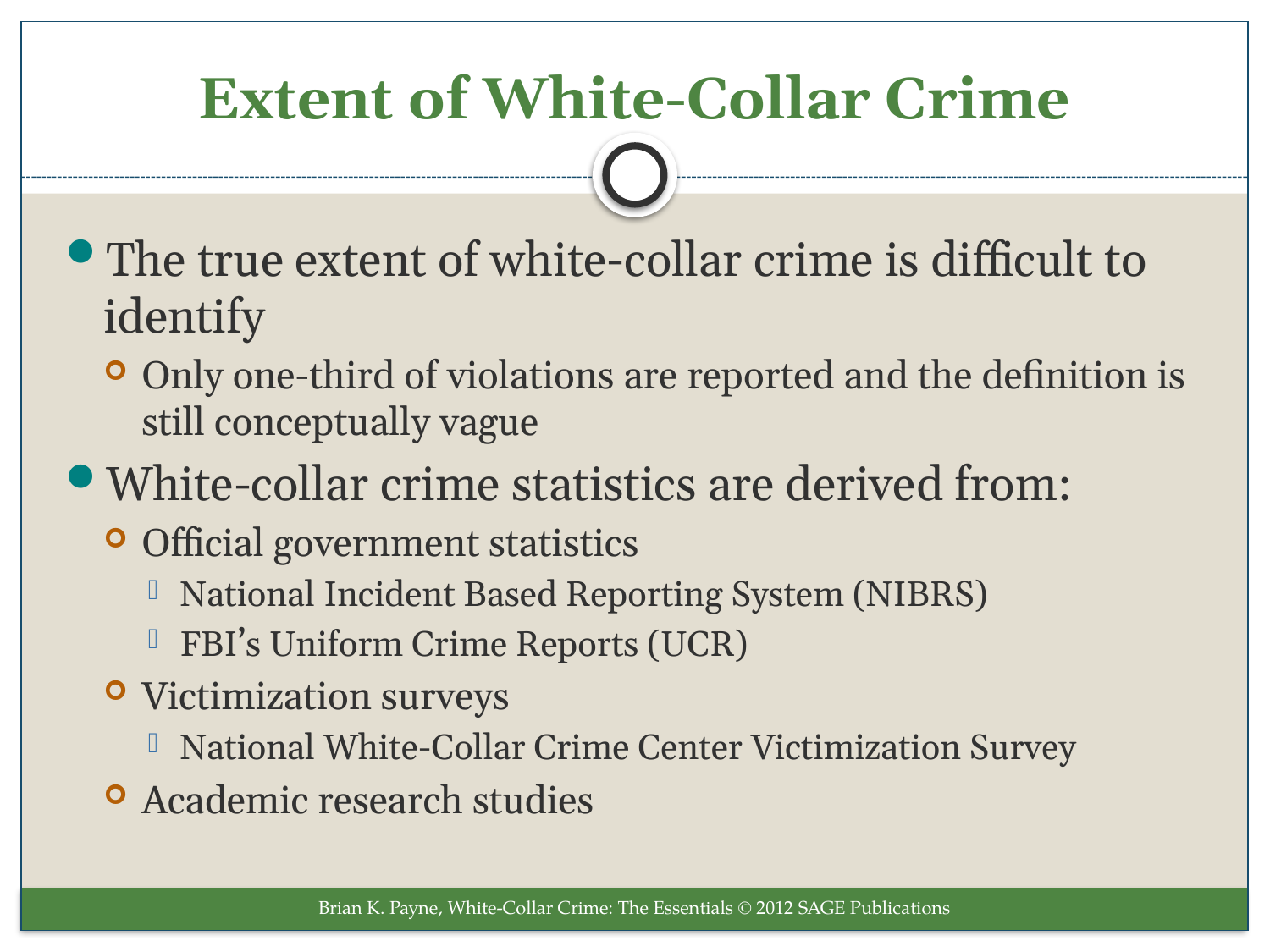

# Extent of White-Collar Crime
The true extent of white-collar crime is difficult to identify
Only one-third of violations are reported and the definition is still conceptually vague
White-collar crime statistics are derived from:
Official government statistics
National Incident Based Reporting System (NIBRS)
FBI’s Uniform Crime Reports (UCR)
Victimization surveys
National White-Collar Crime Center Victimization Survey
Academic research studies

Brian K. Payne, White-Collar Crime: The Essentials © 2012 SAGE Publications